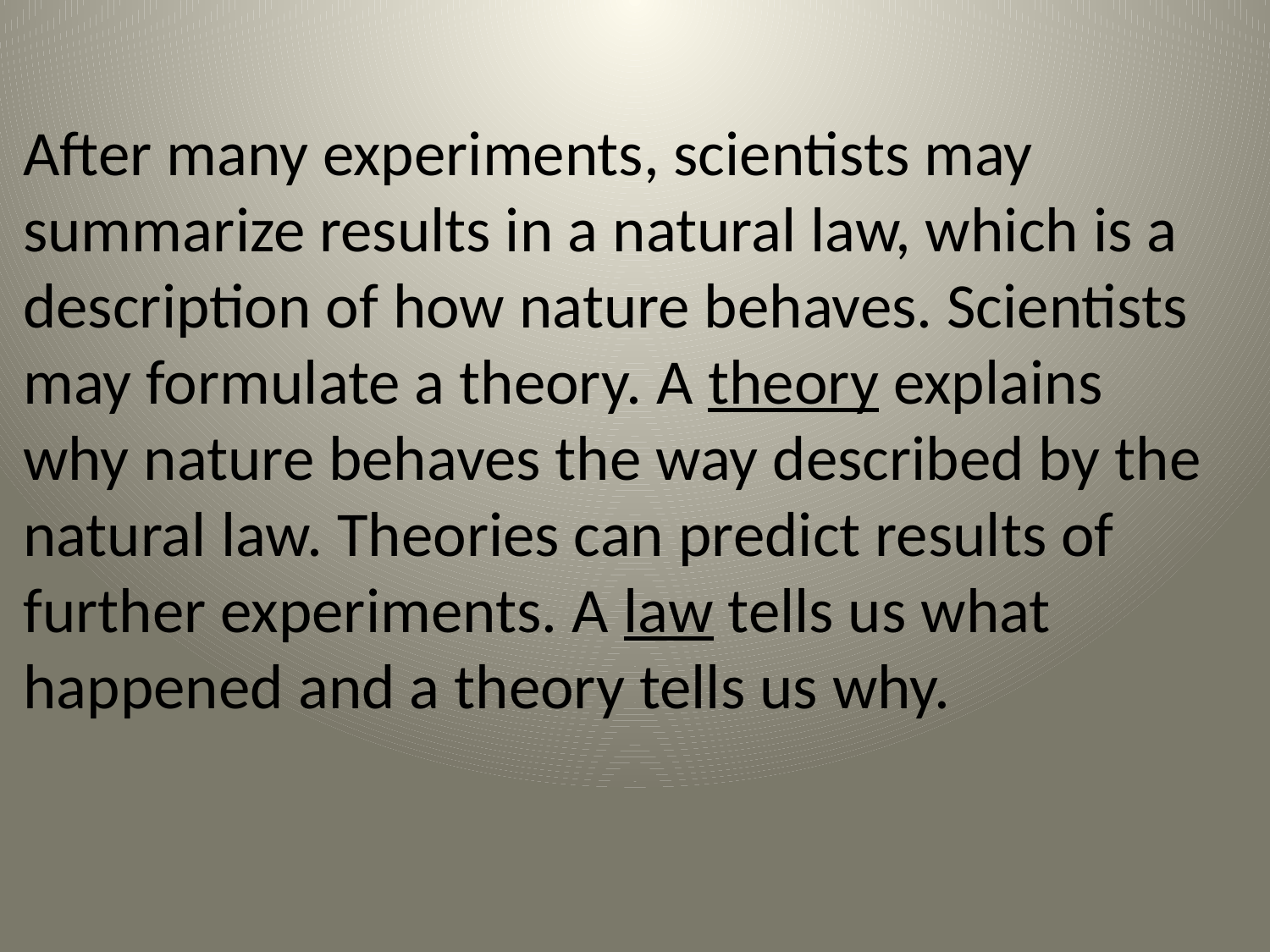

After many experiments, scientists may summarize results in a natural law, which is a description of how nature behaves. Scientists may formulate a theory. A theory explains why nature behaves the way described by the natural law. Theories can predict results of further experiments. A law tells us what happened and a theory tells us why.